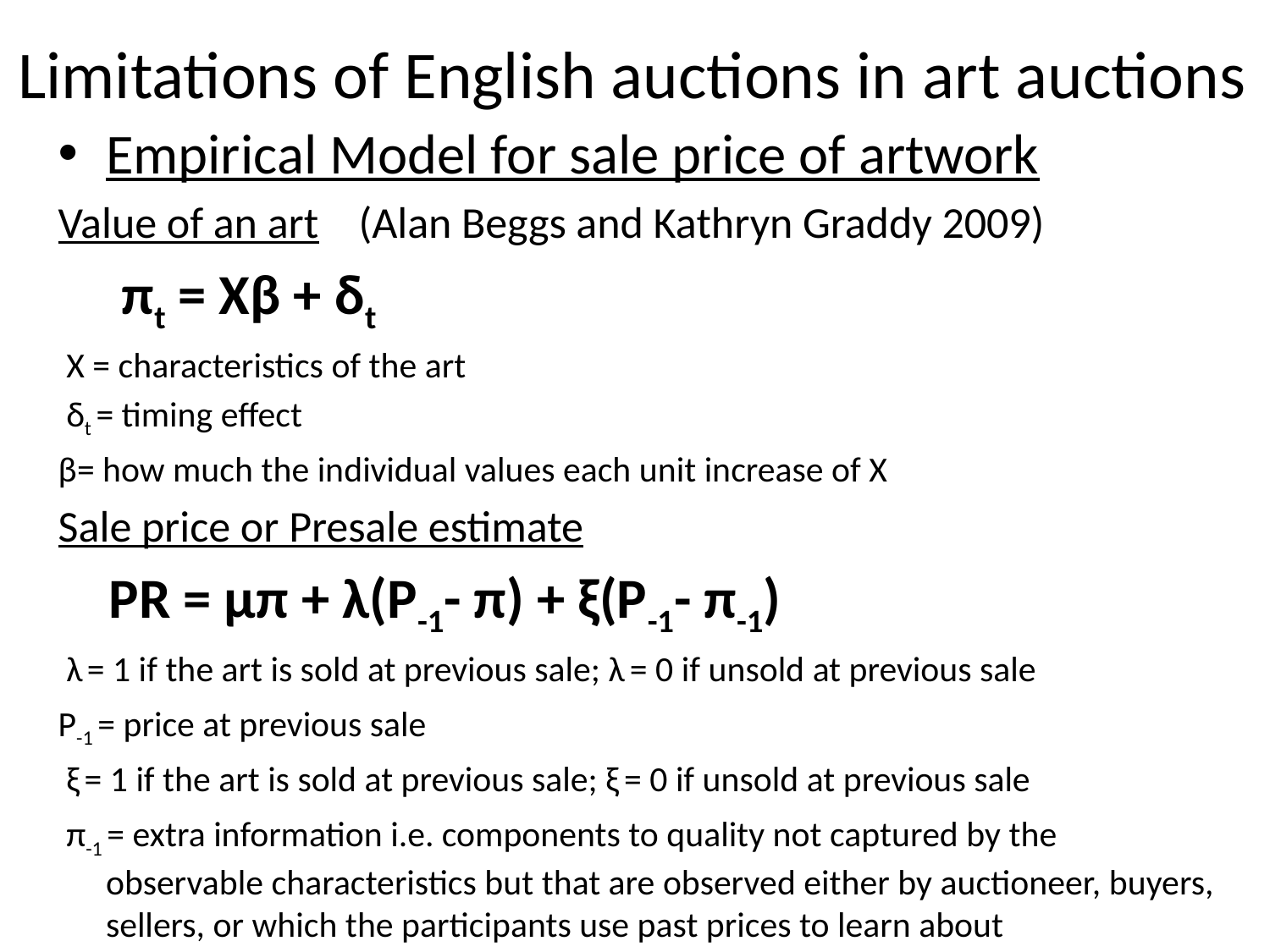

# Limitations of English auctions in art auctions
Empirical Model for sale price of artwork
Value of an art    (Alan Beggs and Kathryn Graddy 2009)
     πt = Xβ + δt
 X = characteristics of the art
 δt = timing effect
β= how much the individual values each unit increase of X
Sale price or Presale estimate
    PR = μπ + λ(P-1- π) + ξ(P-1- π-1)
 λ = 1 if the art is sold at previous sale; λ = 0 if unsold at previous sale
P-1 = price at previous sale
 ξ = 1 if the art is sold at previous sale; ξ = 0 if unsold at previous sale
 π-1 = extra information i.e. components to quality not captured by the observable characteristics but that are observed either by auctioneer, buyers, sellers, or which the participants use past prices to learn about